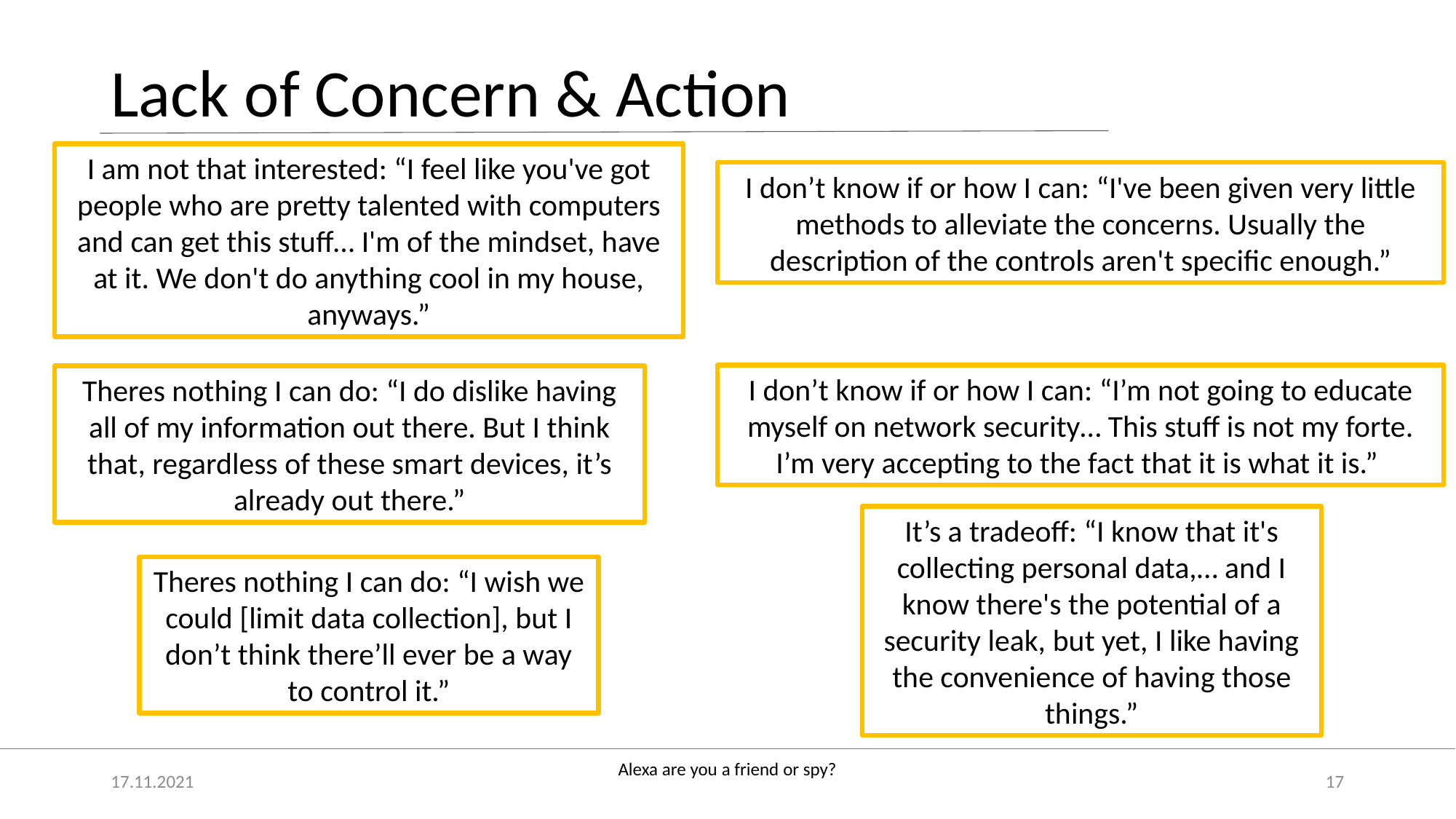

# Lack of Concern & Action
I am not that interested: “I feel like you've got people who are pretty talented with computers and can get this stuff… I'm of the mindset, have at it. We don't do anything cool in my house, anyways.”
I don’t know if or how I can: “I've been given very little methods to alleviate the concerns. Usually the description of the controls aren't specific enough.”
I don’t know if or how I can: “I’m not going to educate myself on network security… This stuff is not my forte. I’m very accepting to the fact that it is what it is.”
Theres nothing I can do: “I do dislike having all of my information out there. But I think that, regardless of these smart devices, it’s already out there.”
It’s a tradeoff: “I know that it's collecting personal data,… and I know there's the potential of a security leak, but yet, I like having the convenience of having those things.”
Theres nothing I can do: “I wish we could [limit data collection], but I don’t think there’ll ever be a way to control it.”
17.11.2021
17